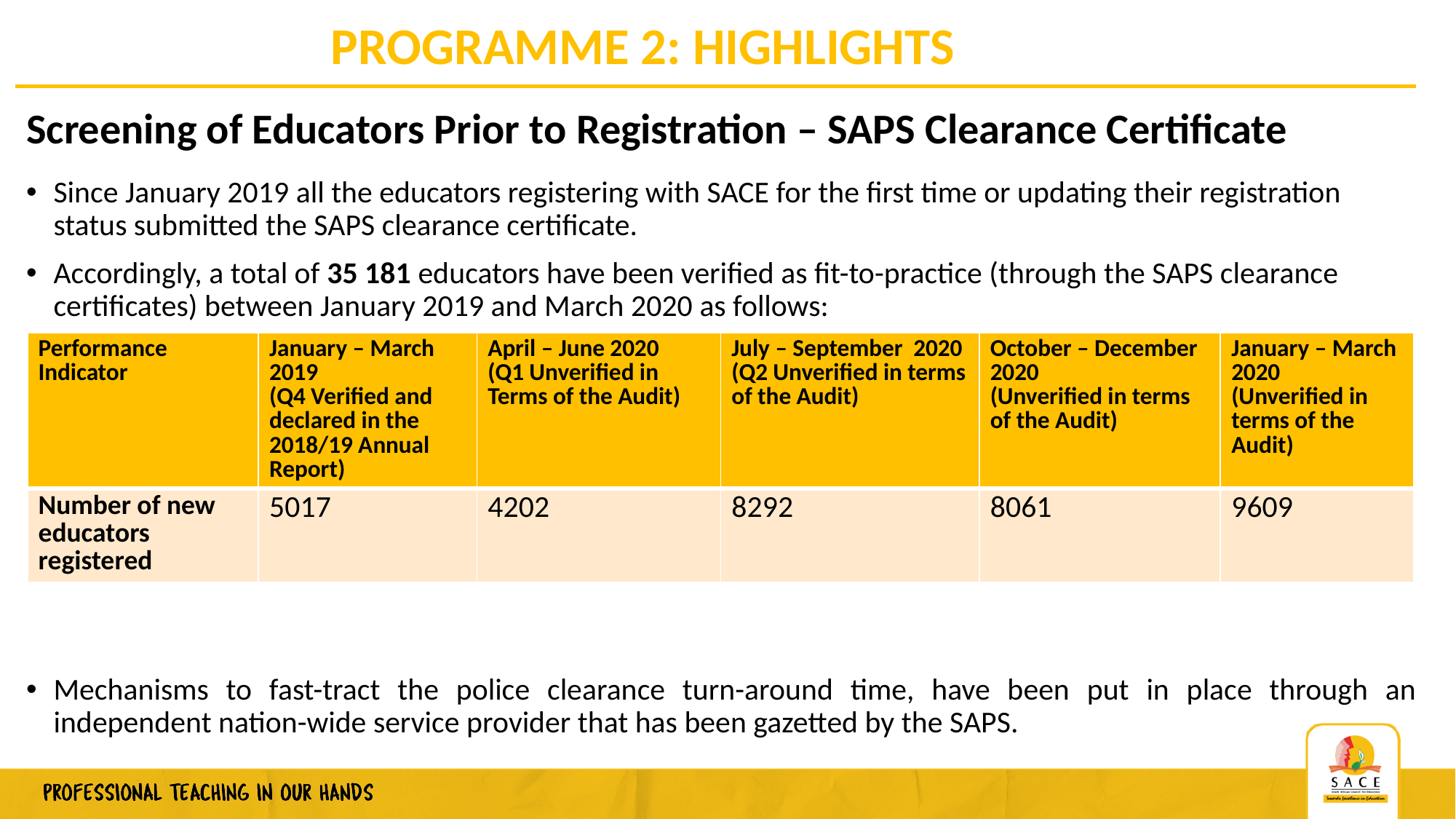

# PROGRAMME 2: HIGHLIGHTS
Screening of Educators Prior to Registration – SAPS Clearance Certificate
Since January 2019 all the educators registering with SACE for the first time or updating their registration status submitted the SAPS clearance certificate.
Accordingly, a total of 35 181 educators have been verified as fit-to-practice (through the SAPS clearance certificates) between January 2019 and March 2020 as follows:

Mechanisms to fast-tract the police clearance turn-around time, have been put in place through an independent nation-wide service provider that has been gazetted by the SAPS.

| Performance Indicator | January – March 2019 (Q4 Verified and declared in the 2018/19 Annual Report) | April – June 2020 (Q1 Unverified in Terms of the Audit) | July – September 2020 (Q2 Unverified in terms of the Audit) | October – December 2020 (Unverified in terms of the Audit) | January – March 2020 (Unverified in terms of the Audit) |
| --- | --- | --- | --- | --- | --- |
| Number of new educators registered | 5017 | 4202 | 8292 | 8061 | 9609 |
27